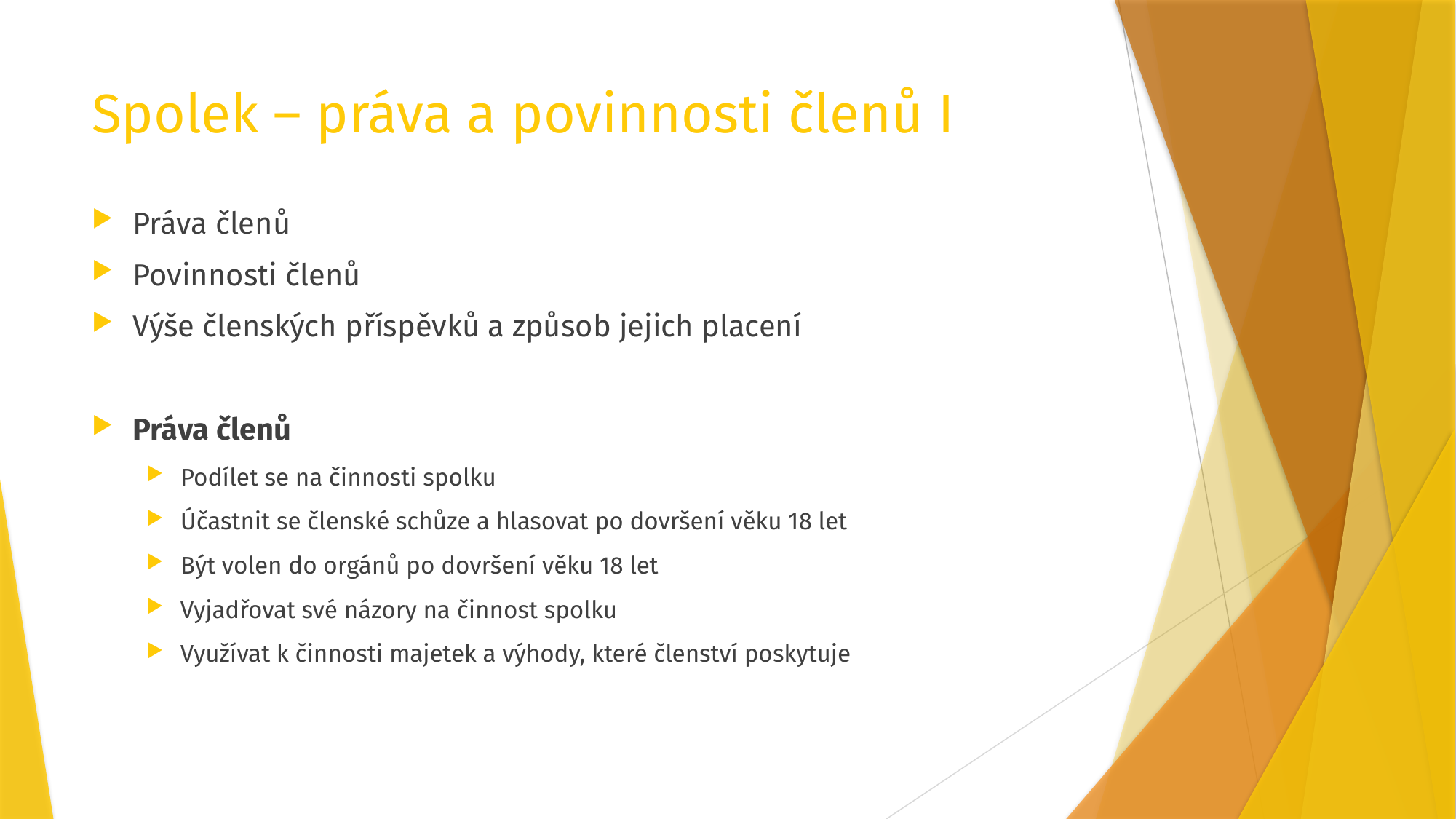

# Spolek – práva a povinnosti členů I
Práva členů
Povinnosti členů
Výše členských příspěvků a způsob jejich placení

Práva členů
Podílet se na činnosti spolku
Účastnit se členské schůze a hlasovat po dovršení věku 18 let
Být volen do orgánů po dovršení věku 18 let
Vyjadřovat své názory na činnost spolku
Využívat k činnosti majetek a výhody, které členství poskytuje